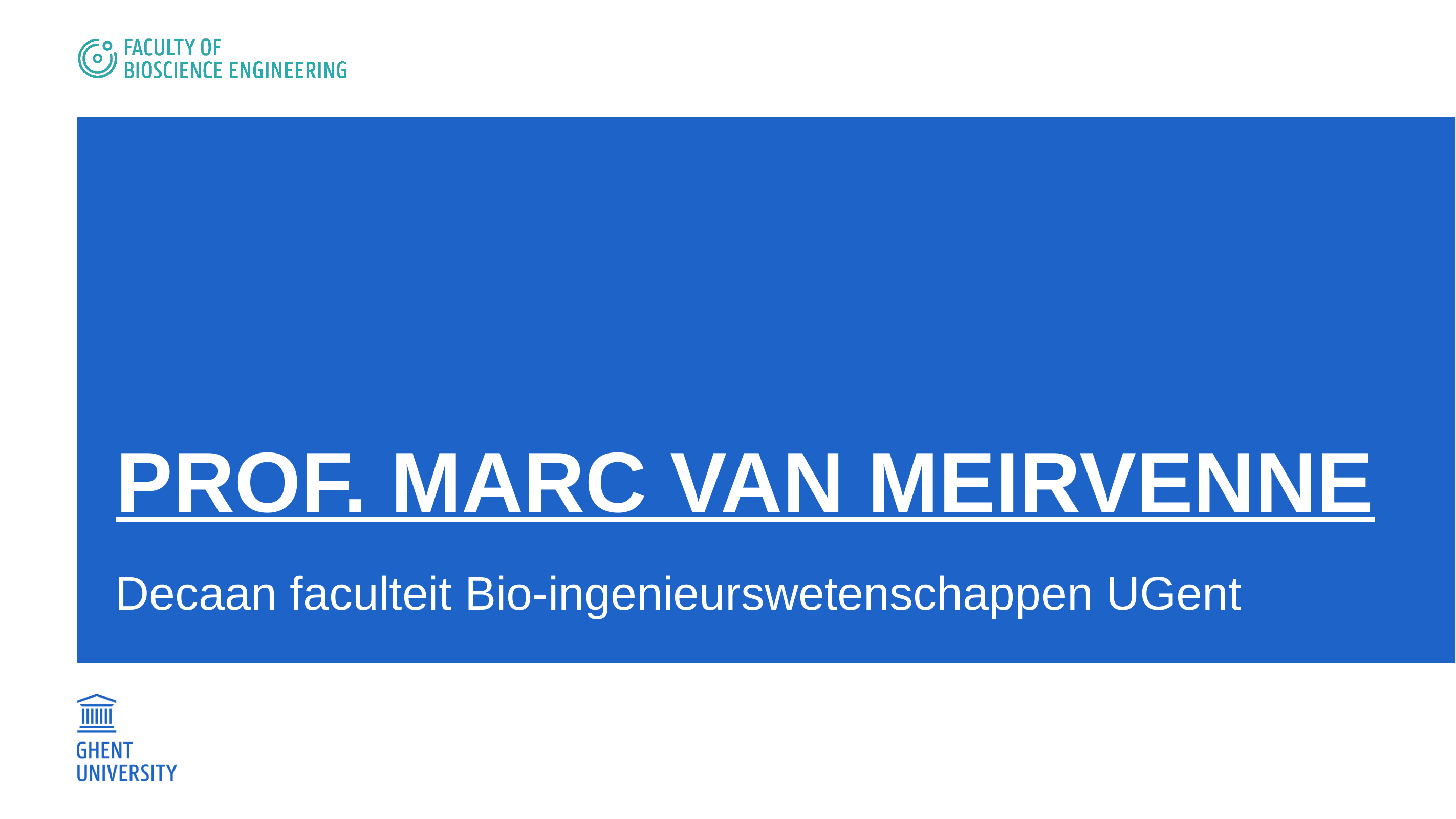

# Prof. MARC VAN MEIRVENNE
Decaan faculteit Bio-ingenieurswetenschappen UGent